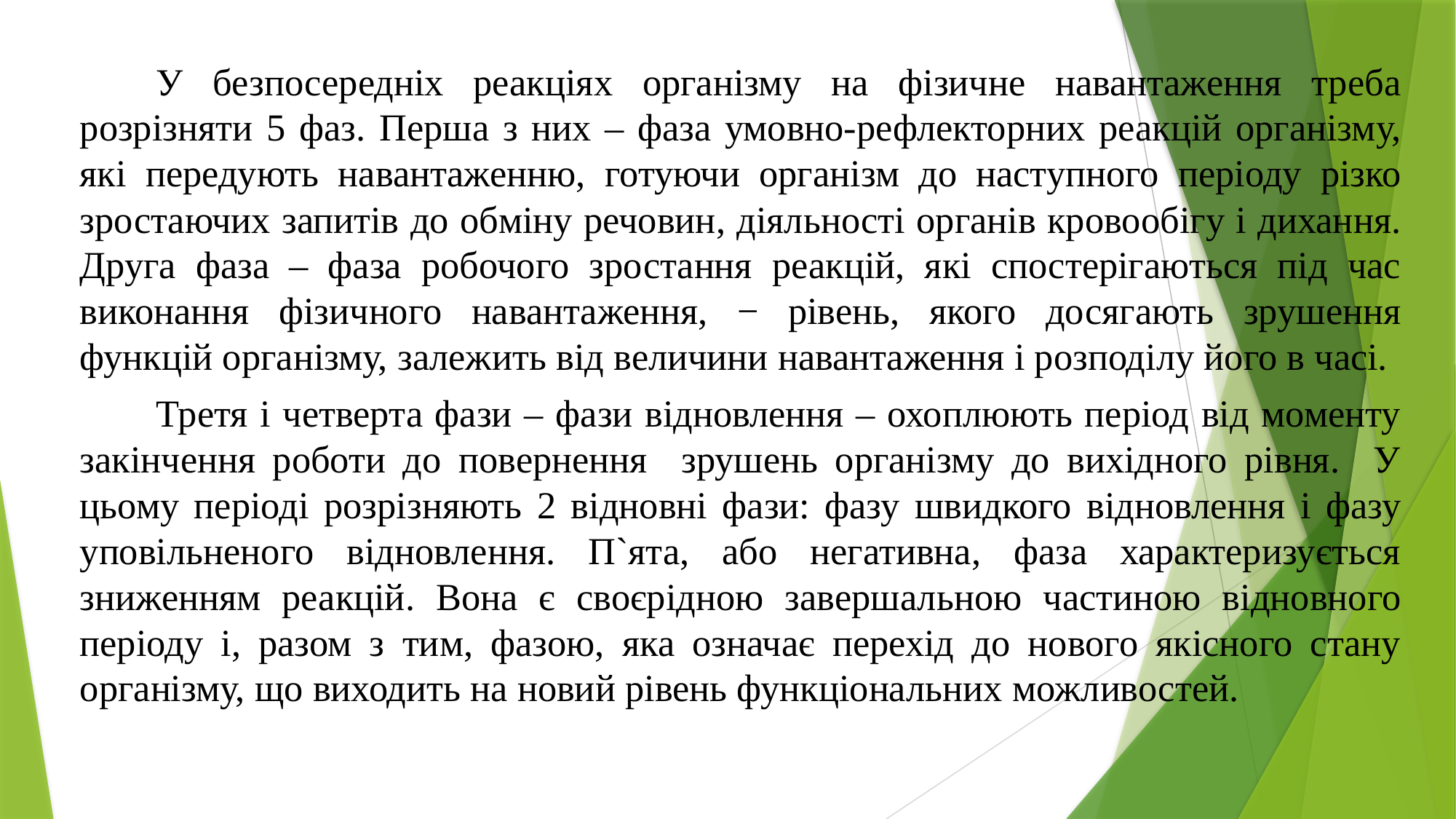

У безпосередніх реакціях організму на фізичне навантаження треба розрізняти 5 фаз. Перша з них – фаза умовно-рефлекторних реакцій організму, які передують навантаженню, готуючи організм до наступного періоду різко зростаючих запитів до обміну речовин, діяльності органів кровообігу і дихання. Друга фаза – фаза робочого зростання реакцій, які спостерігаються під час виконання фізичного навантаження, − рівень, якого досягають зрушення функцій організму, залежить від величини навантаження і розподілу його в часі.
	Третя і четверта фази – фази відновлення – охоплюють період від моменту закінчення роботи до повернення  зрушень організму до вихідного рівня.  У цьому періоді розрізняють 2 відновні фази: фазу швидкого відновлення і фазу уповільненого відновлення. П`ята, або негативна, фаза характеризується зниженням реакцій. Вона є своєрідною завершальною частиною відновного періоду і, разом з тим, фазою, яка означає перехід до нового якісного стану організму, що виходить на новий рівень функціональних можливостей.